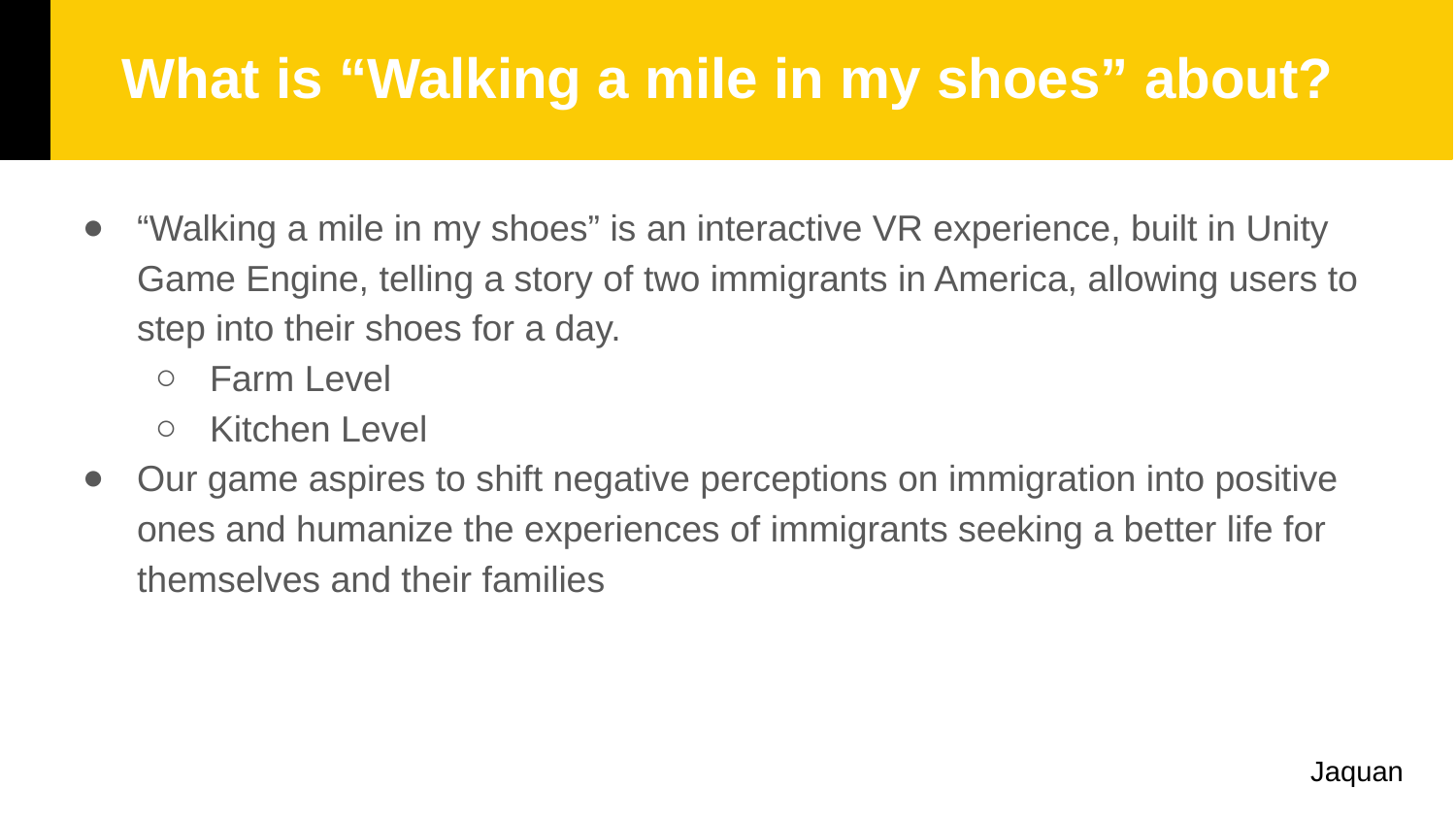

# What is “Walking a mile in my shoes” about?
“Walking a mile in my shoes” is an interactive VR experience, built in Unity Game Engine, telling a story of two immigrants in America, allowing users to step into their shoes for a day.
Farm Level
Kitchen Level
Our game aspires to shift negative perceptions on immigration into positive ones and humanize the experiences of immigrants seeking a better life for themselves and their families
Jaquan